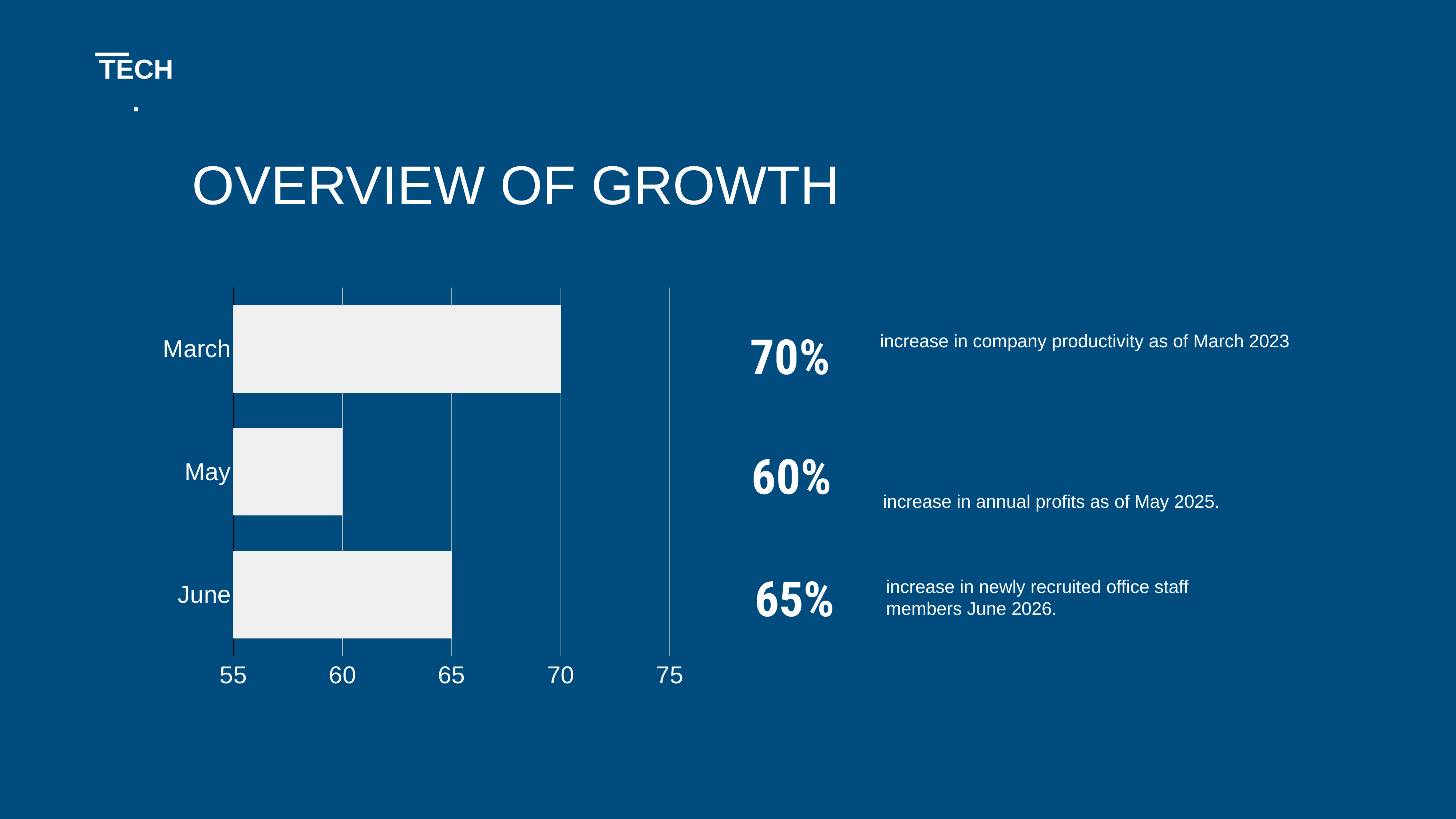

TECH.
OVERVIEW OF GROWTH

### Chart

| Category | Region 2 |
|---|---|
| March | 70.0 |
| May | 60.0 |
| June | 65.0 |
70%
increase in company productivity as of March 2023
60%
increase in annual profits as of May 2025.
65%
increase in newly recruited office staff
members June 2026.